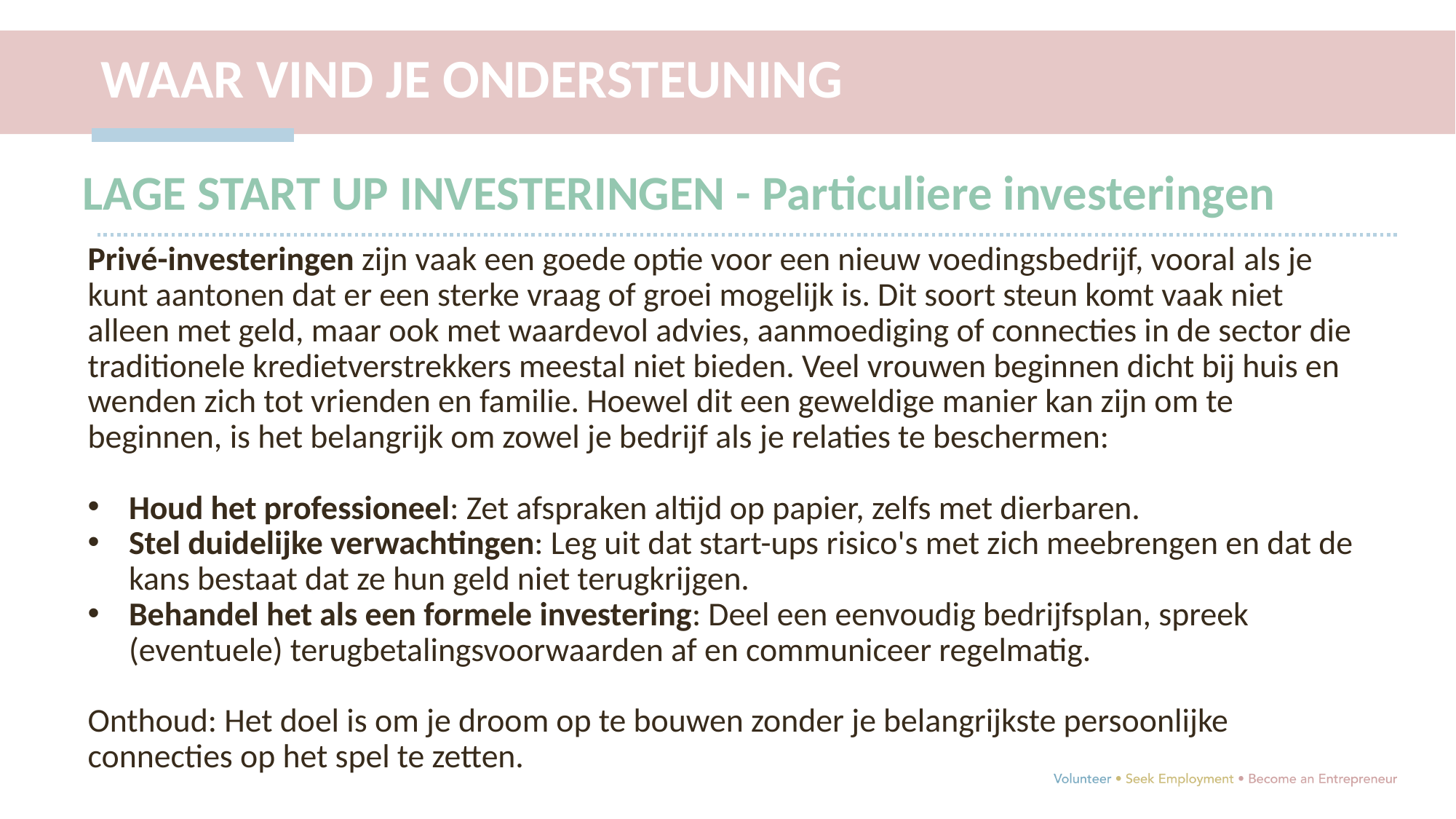

WAAR VIND JE ONDERSTEUNING
LAGE START UP INVESTERINGEN - Particuliere investeringen
Privé-investeringen zijn vaak een goede optie voor een nieuw voedingsbedrijf, vooral als je kunt aantonen dat er een sterke vraag of groei mogelijk is. Dit soort steun komt vaak niet alleen met geld, maar ook met waardevol advies, aanmoediging of connecties in de sector die traditionele kredietverstrekkers meestal niet bieden. Veel vrouwen beginnen dicht bij huis en wenden zich tot vrienden en familie. Hoewel dit een geweldige manier kan zijn om te beginnen, is het belangrijk om zowel je bedrijf als je relaties te beschermen:

Houd het professioneel: Zet afspraken altijd op papier, zelfs met dierbaren.
Stel duidelijke verwachtingen: Leg uit dat start-ups risico's met zich meebrengen en dat de kans bestaat dat ze hun geld niet terugkrijgen.
Behandel het als een formele investering: Deel een eenvoudig bedrijfsplan, spreek (eventuele) terugbetalingsvoorwaarden af en communiceer regelmatig.

Onthoud: Het doel is om je droom op te bouwen zonder je belangrijkste persoonlijke connecties op het spel te zetten.